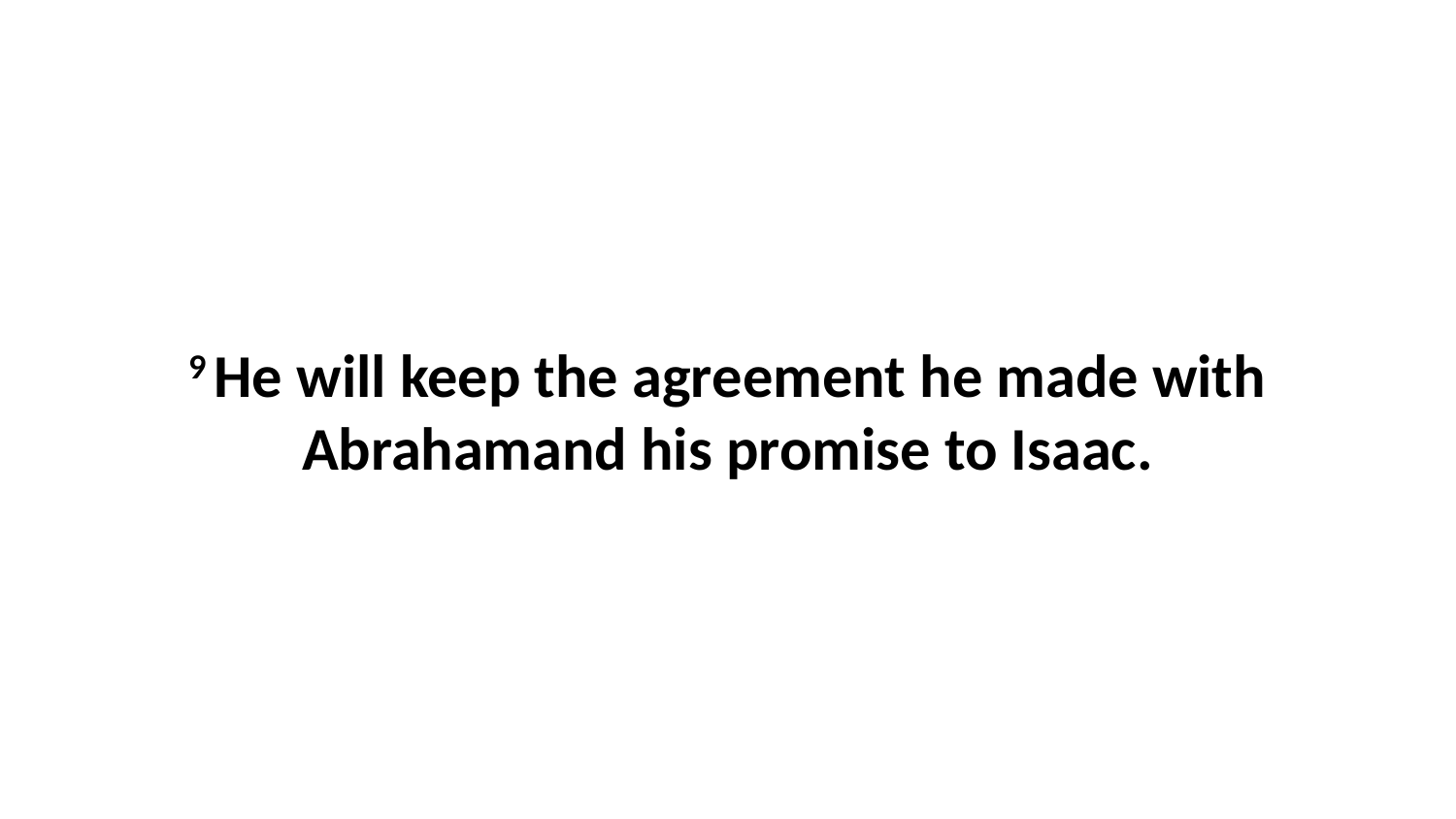

9 He will keep the agreement he made with Abrahamand his promise to Isaac.